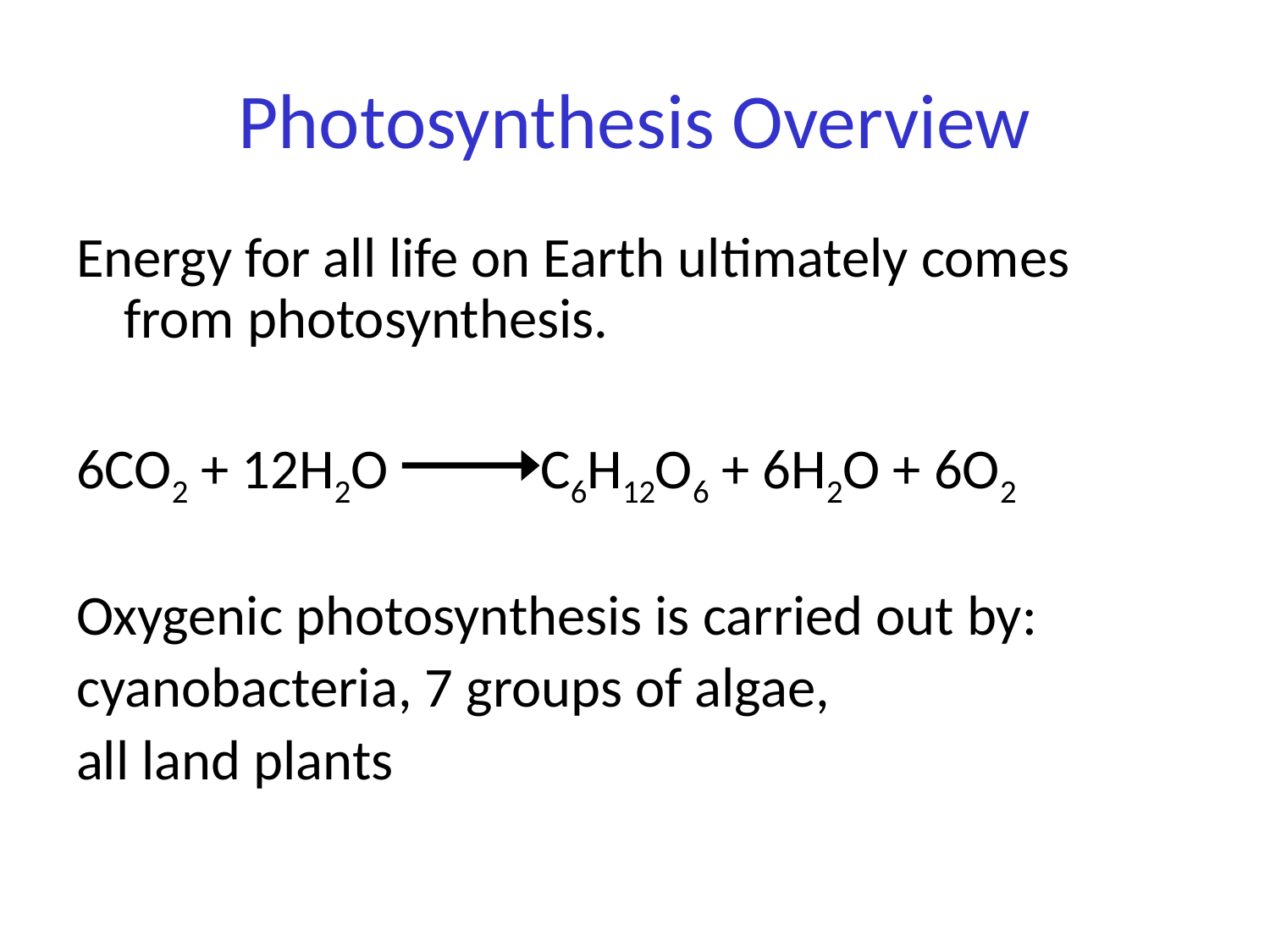

# Photosynthesis Overview
Energy for all life on Earth ultimately comes from photosynthesis.

6CO2 + 12H2O            C6H12O6 + 6H2O + 6O2

Oxygenic photosynthesis is carried out by:
cyanobacteria, 7 groups of algae,
all land plants